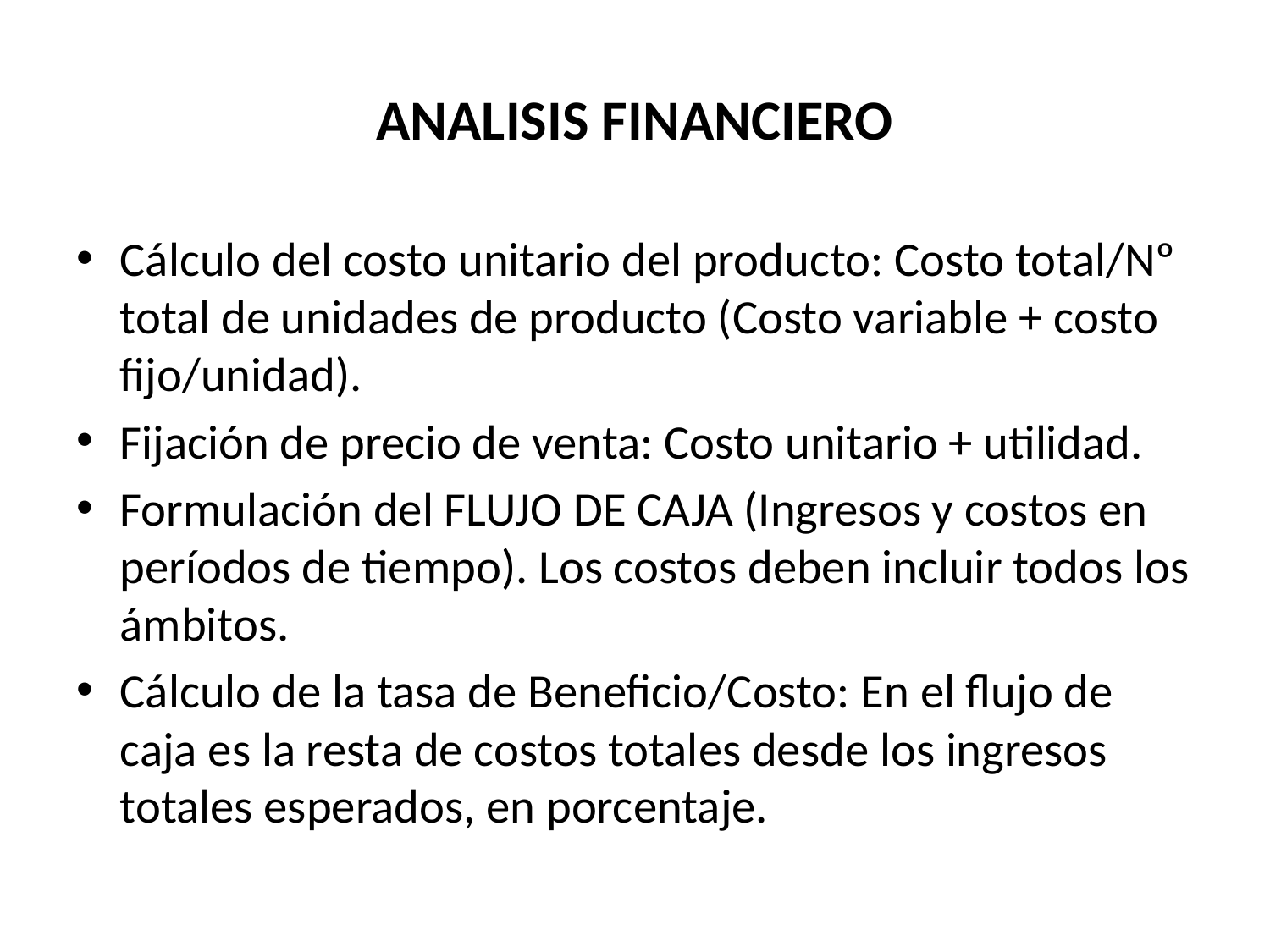

# ANALISIS FINANCIERO
Cálculo del costo unitario del producto: Costo total/Nº total de unidades de producto (Costo variable + costo fijo/unidad).
Fijación de precio de venta: Costo unitario + utilidad.
Formulación del FLUJO DE CAJA (Ingresos y costos en períodos de tiempo). Los costos deben incluir todos los ámbitos.
Cálculo de la tasa de Beneficio/Costo: En el flujo de caja es la resta de costos totales desde los ingresos totales esperados, en porcentaje.